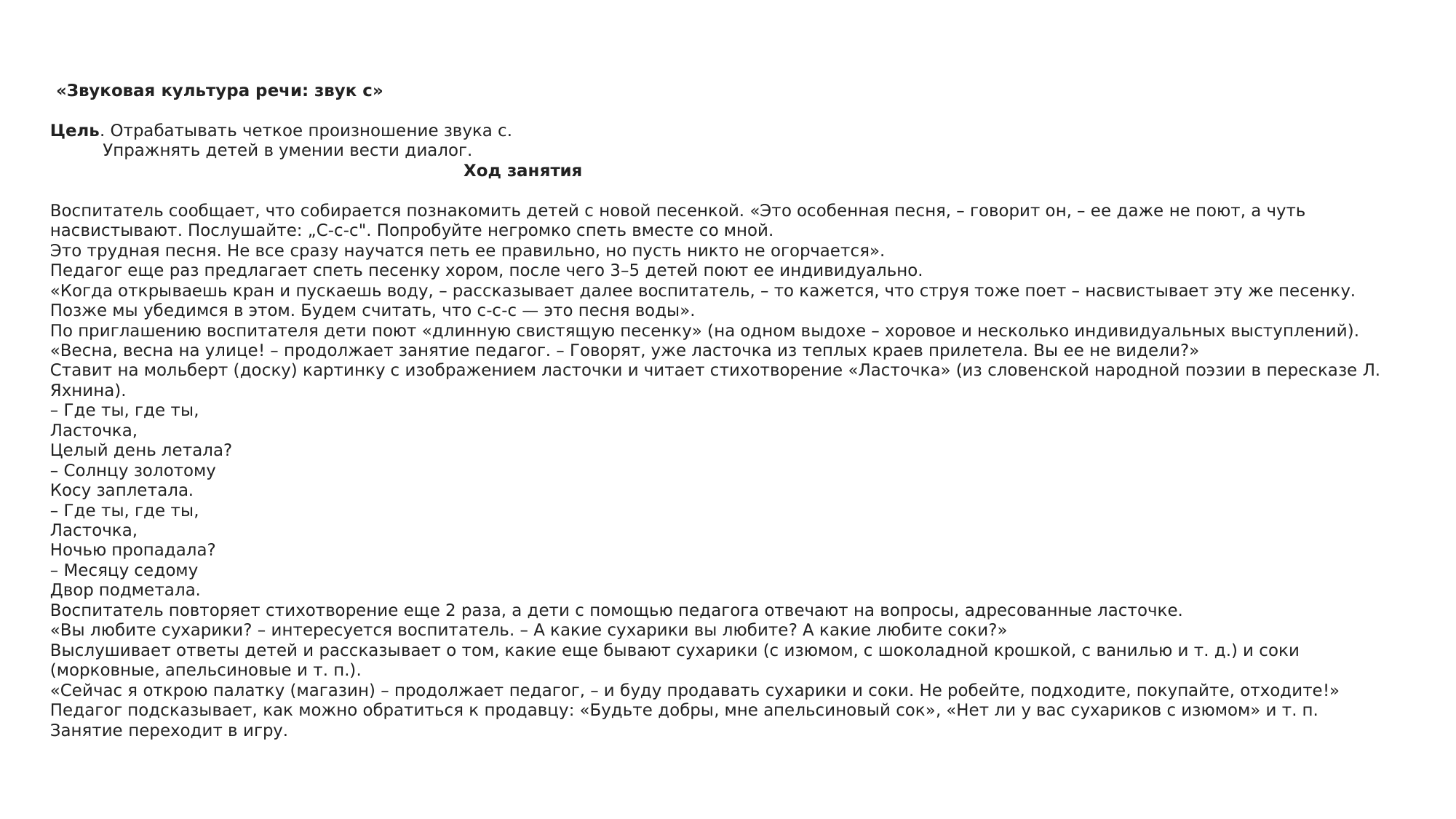

«Звуковая культура речи: звук с»
Цель. Отрабатывать четкое произношение звука с.
          Упражнять детей в умении вести диалог.
                                                                       Ход занятия
Воспитатель сообщает, что собирается познакомить детей с новой песенкой. «Это особенная песня, – говорит он, – ее даже не поют, а чуть насвистывают. Послушайте: „С-с-с". Попробуйте негромко спеть вместе со мной.
Это трудная песня. Не все сразу научатся петь ее правильно, но пусть никто не огорчается».
Педагог еще раз предлагает спеть песенку хором, после чего 3–5 детей поют ее индивидуально.
«Когда открываешь кран и пускаешь воду, – рассказывает далее воспитатель, – то кажется, что струя тоже поет – насвистывает эту же песенку. Позже мы убедимся в этом. Будем считать, что с-с-с — это песня воды».
По приглашению воспитателя дети поют «длинную свистящую песенку» (на одном выдохе – хоровое и несколько индивидуальных выступлений).
«Весна, весна на улице! – продолжает занятие педагог. – Говорят, уже ласточка из теплых краев прилетела. Вы ее не видели?»
Ставит на мольберт (доску) картинку с изображением ласточки и читает стихотворение «Ласточка» (из словенской народной поэзии в пересказе Л. Яхнина).
– Где ты, где ты,
Ласточка,
Целый день летала?
– Солнцу золотому
Косу заплетала.
– Где ты, где ты,
Ласточка,
Ночью пропадала?
– Месяцу седому
Двор подметала.
Воспитатель повторяет стихотворение еще 2 раза, а дети с помощью педагога отвечают на вопросы, адресованные ласточке.
«Вы любите сухарики? – интересуется воспитатель. – А какие сухарики вы любите? А какие любите соки?»
Выслушивает ответы детей и рассказывает о том, какие еще бывают сухарики (с изюмом, с шоколадной крошкой, с ванилью и т. д.) и соки (морковные, апельсиновые и т. п.).
«Сейчас я открою палатку (магазин) – продолжает педагог, – и буду продавать сухарики и соки. Не робейте, подходите, покупайте, отходите!»
Педагог подсказывает, как можно обратиться к продавцу: «Будьте добры, мне апельсиновый сок», «Нет ли у вас сухариков с изюмом» и т. п.
Занятие переходит в игру.